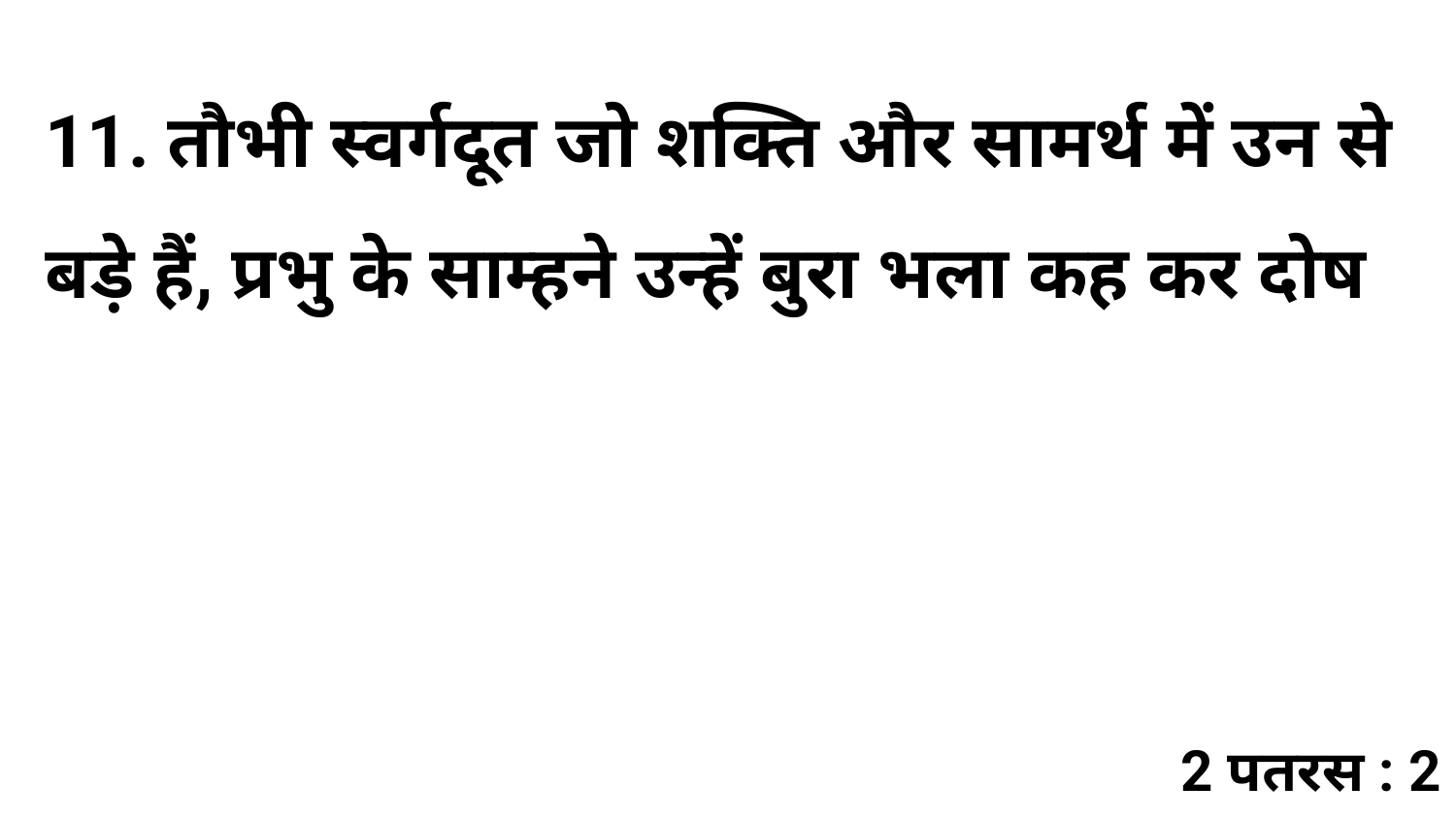

11. तौभी स्वर्गदूत जो शक्ति और सामर्थ में उन से बड़े हैं, प्रभु के साम्हने उन्हें बुरा भला कह कर दोष
2 पतरस : 2